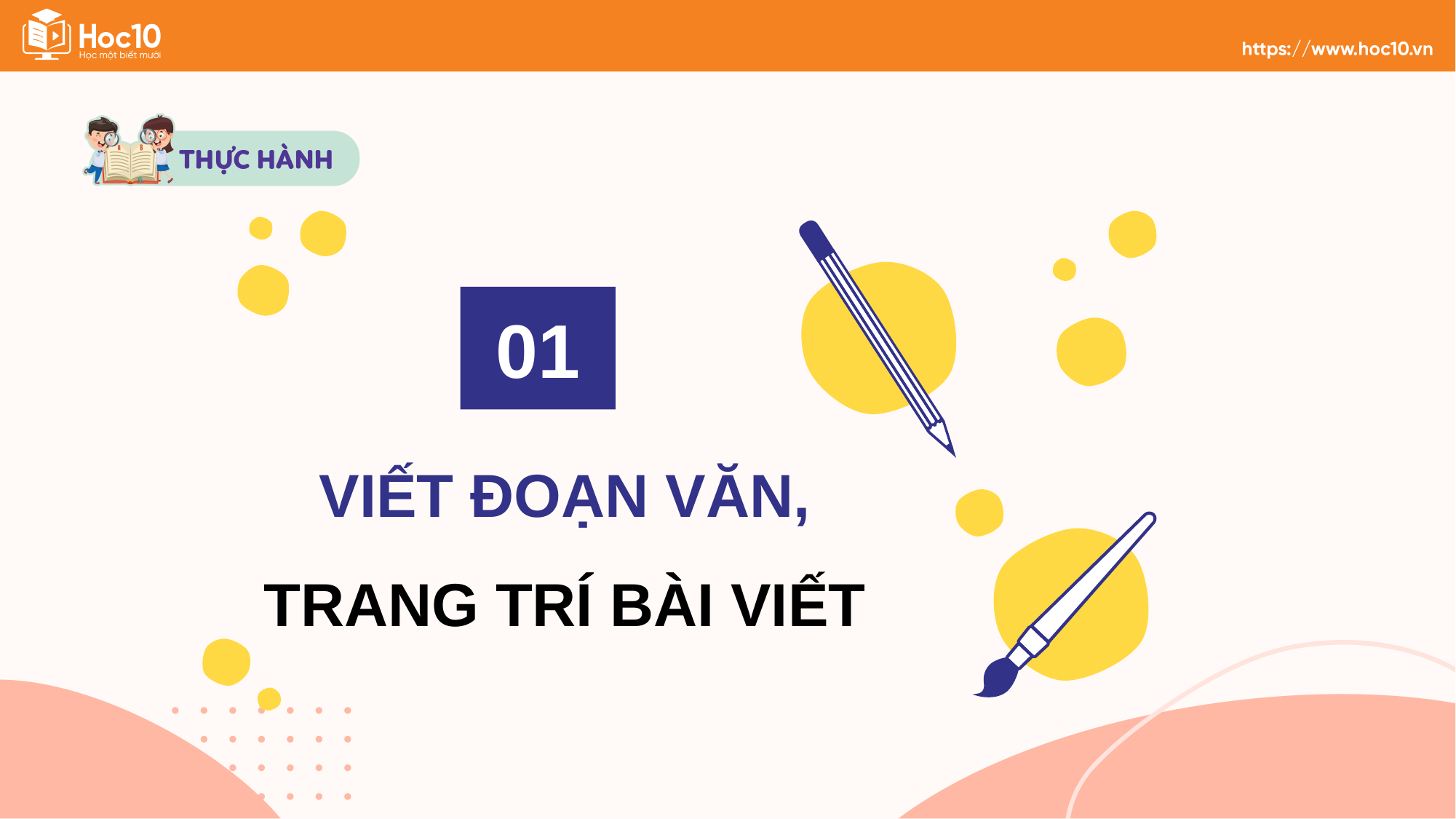

01

VIẾT ĐOẠN VĂN, TRANG TRÍ BÀI VIẾT